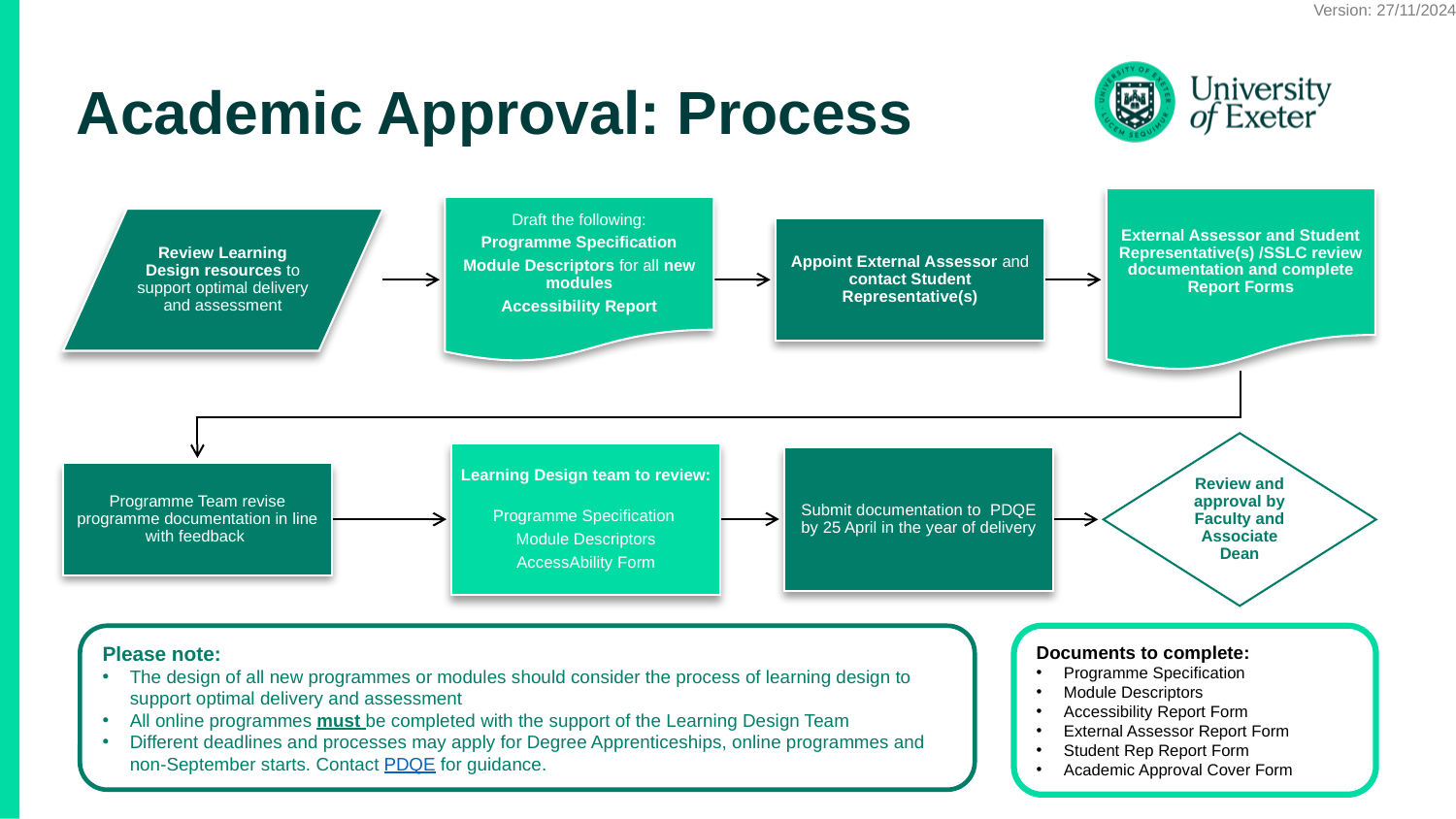

Version: 27/11/2024
# Academic Approval: Process

Review Learning Design resources to support optimal delivery and assessment

Draft the following:
Programme Specification​
Module Descriptors for all new modules​
Accessibility Report

Appoint External Assessor and contact Student Representative(s)

External Assessor and Student Representative(s) /SSLC review documentation and complete Report Forms

Programme Team revise programme documentation in line with feedback

Learning Design team to review:
Programme Specification
Module Descriptors
AccessAbility Form

Submit documentation to  PDQE by 25 April in the year of delivery
Review and approval by Faculty and Associate Dean
Please note:
The design of all new programmes or modules should consider the process of learning design to support optimal delivery and assessment
All online programmes must be completed with the support of the Learning Design Team
Different deadlines and processes may apply for Degree Apprenticeships, online programmes and non-September starts. Contact PDQE for guidance.
Documents to complete:
Programme Specification
Module Descriptors
Accessibility Report Form
External Assessor Report Form
Student Rep Report Form
Academic Approval Cover Form